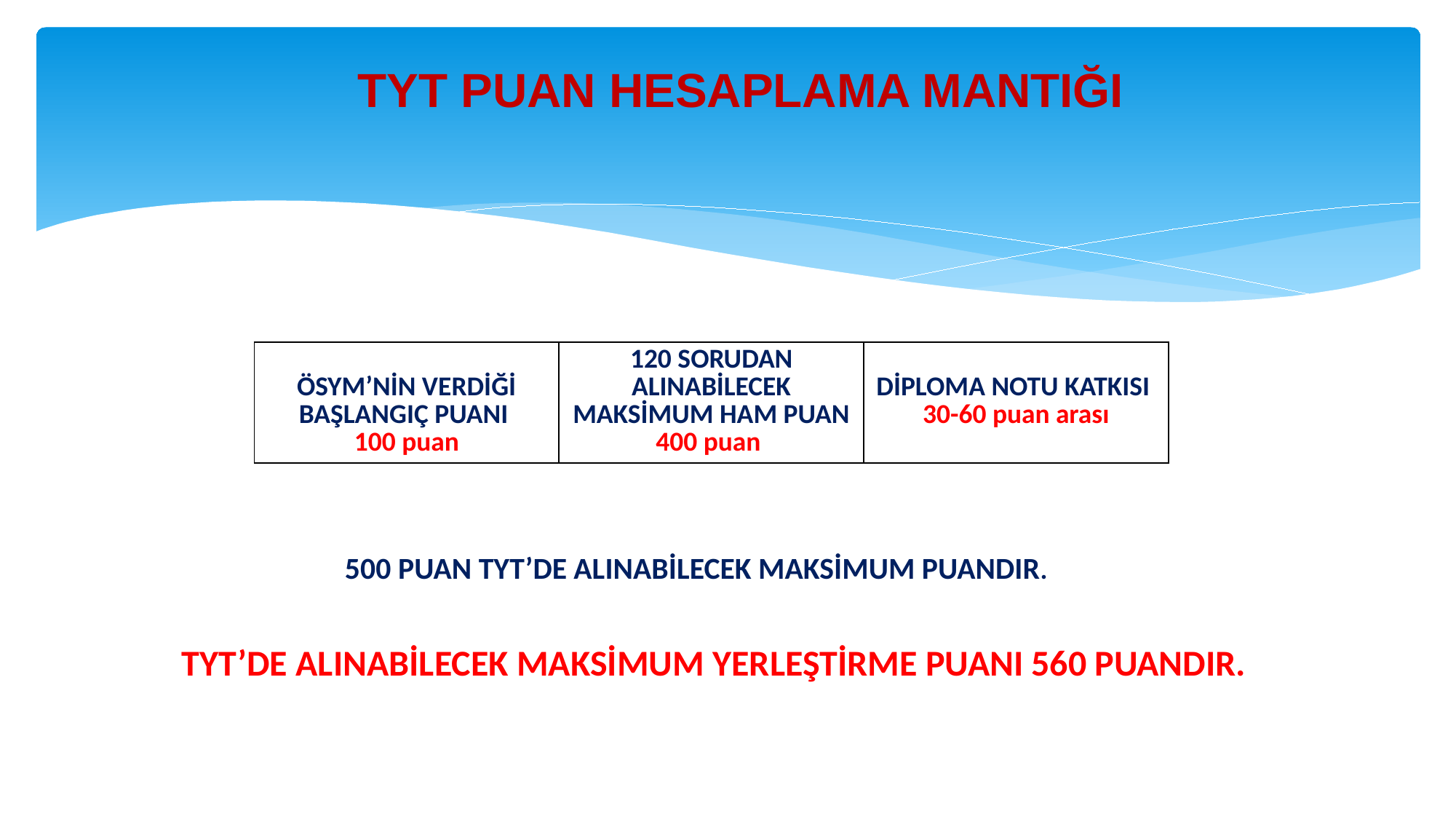

# TYT PUAN HESAPLAMA MANTIĞI
| ÖSYM’NİN VERDİĞİ BAŞLANGIÇ PUANI 100 puan | 120 SORUDAN ALINABİLECEK MAKSİMUM HAM PUAN 400 puan | DİPLOMA NOTU KATKISI 30-60 puan arası |
| --- | --- | --- |
| 500 PUAN TYT’DE ALINABİLECEK MAKSİMUM PUANDIR. |
| --- |
| TYT’DE ALINABİLECEK MAKSİMUM YERLEŞTİRME PUANI 560 PUANDIR. |
| --- |